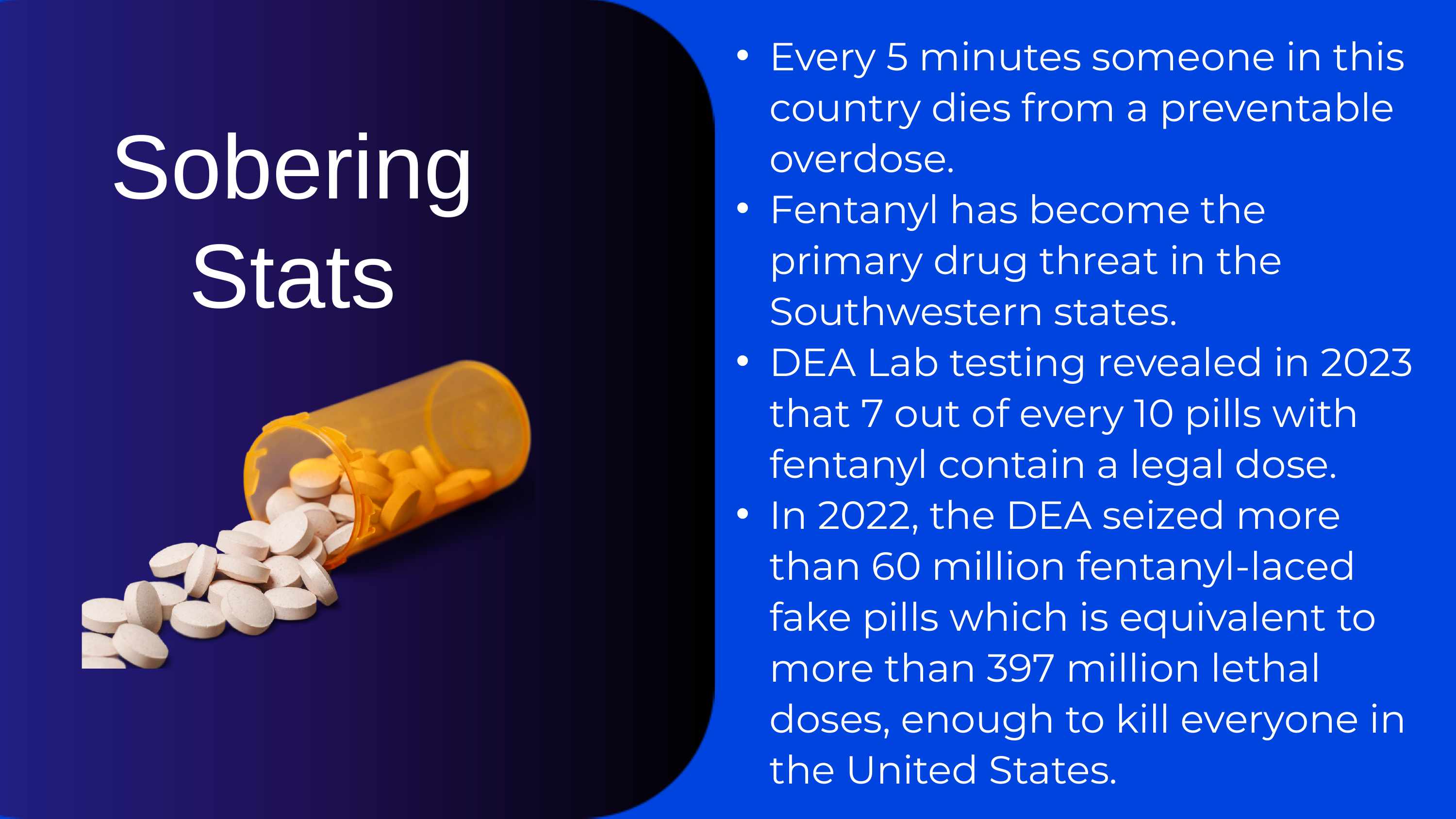

Every 5 minutes someone in this country dies from a preventable overdose.
Fentanyl has become the primary drug threat in the Southwestern states.
DEA Lab testing revealed in 2023 that 7 out of every 10 pills with fentanyl contain a legal dose.
In 2022, the DEA seized more than 60 million fentanyl-laced fake pills which is equivalent to more than 397 million lethal doses, enough to kill everyone in the United States.
Sobering
Stats